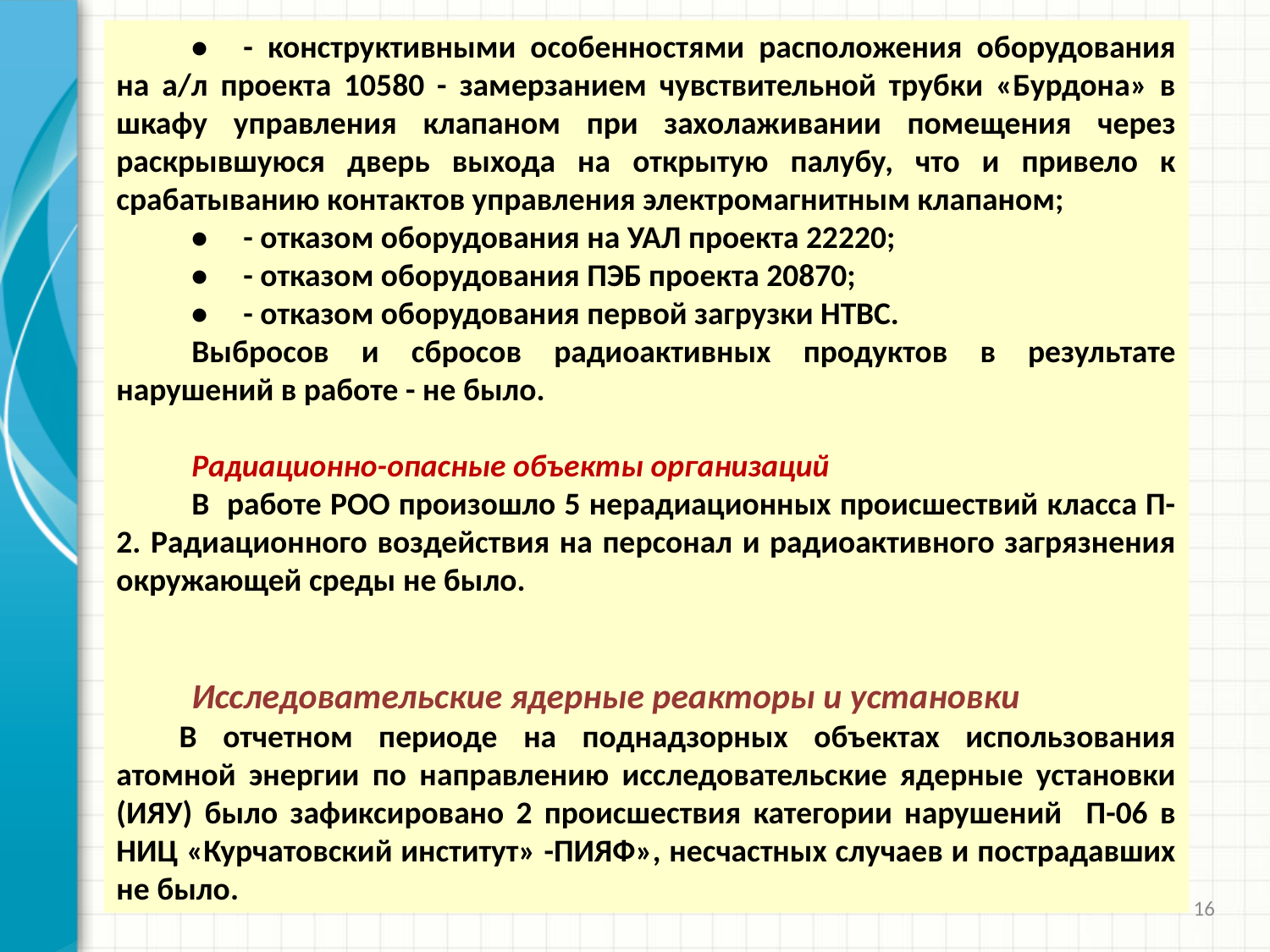

•	- конструктивными особенностями расположения оборудования на а/л проекта 10580 - замерзанием чувствительной трубки «Бурдона» в шкафу управления клапаном при захолаживании помещения через раскрывшуюся дверь выхода на открытую палубу, что и привело к срабатыванию контактов управления электромагнитным клапаном;
•	- отказом оборудования на УАЛ проекта 22220;
•	- отказом оборудования ПЭБ проекта 20870;
•	- отказом оборудования первой загрузки НТВС.
Выбросов и сбросов радиоактивных продуктов в результате нарушений в работе - не было.

Радиационно-опасные объекты организаций
В  работе РОО произошло 5 нерадиационных происшествий класса П-2. Радиационного воздействия на персонал и радиоактивного загрязнения окружающей среды не было.

Исследовательские ядерные реакторы и установки
В отчетном периоде на поднадзорных объектах использования атомной энергии по направлению исследовательские ядерные установки (ИЯУ) было зафиксировано 2 происшествия категории нарушений  П-06 в НИЦ «Курчатовский институт» -ПИЯФ», несчастных случаев и пострадавших не было.
16